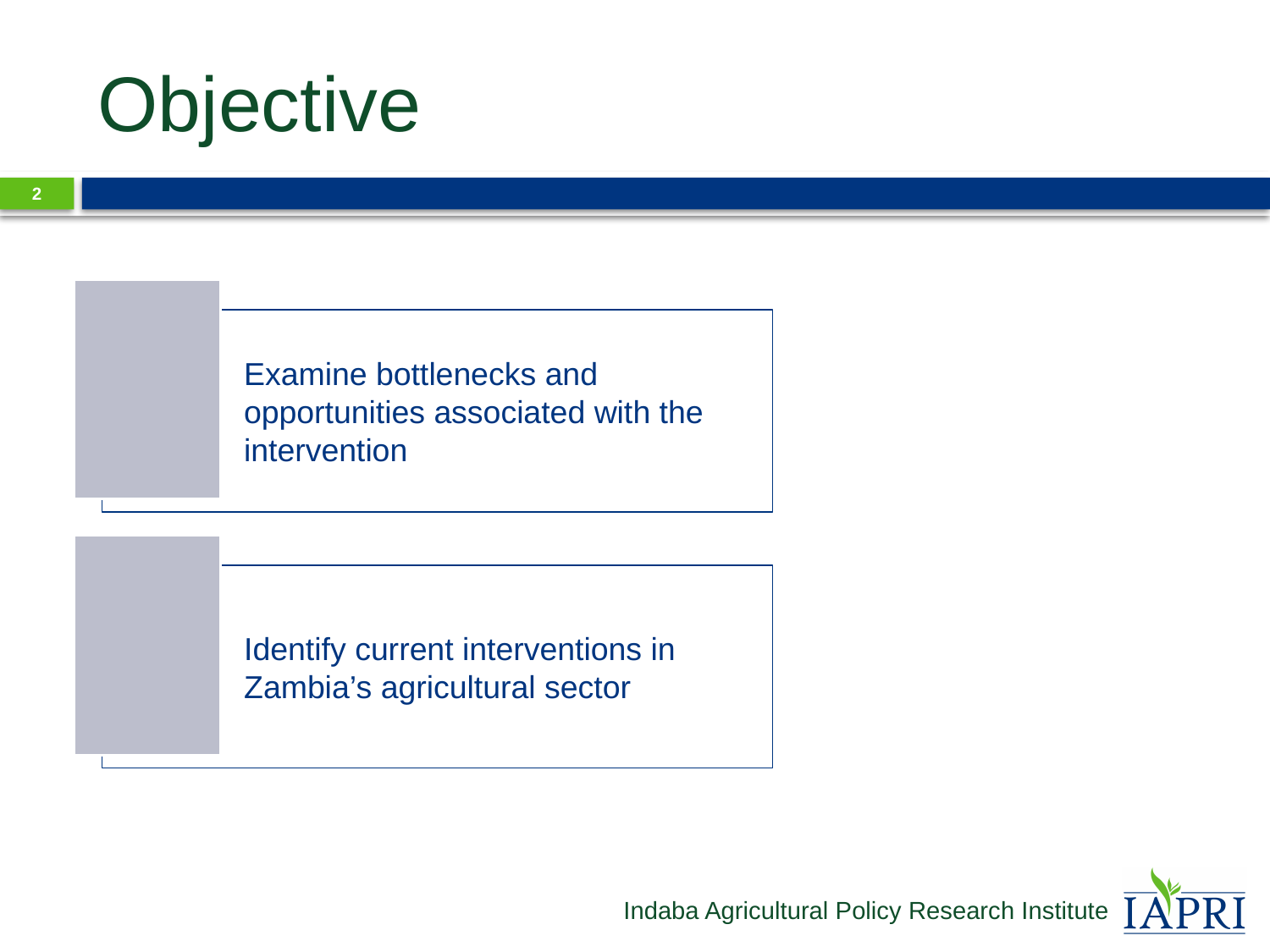

# Objective
2
Identify current interventions in Zambia’s agricultural sector
Examine bottlenecks and opportunities associated with the intervention